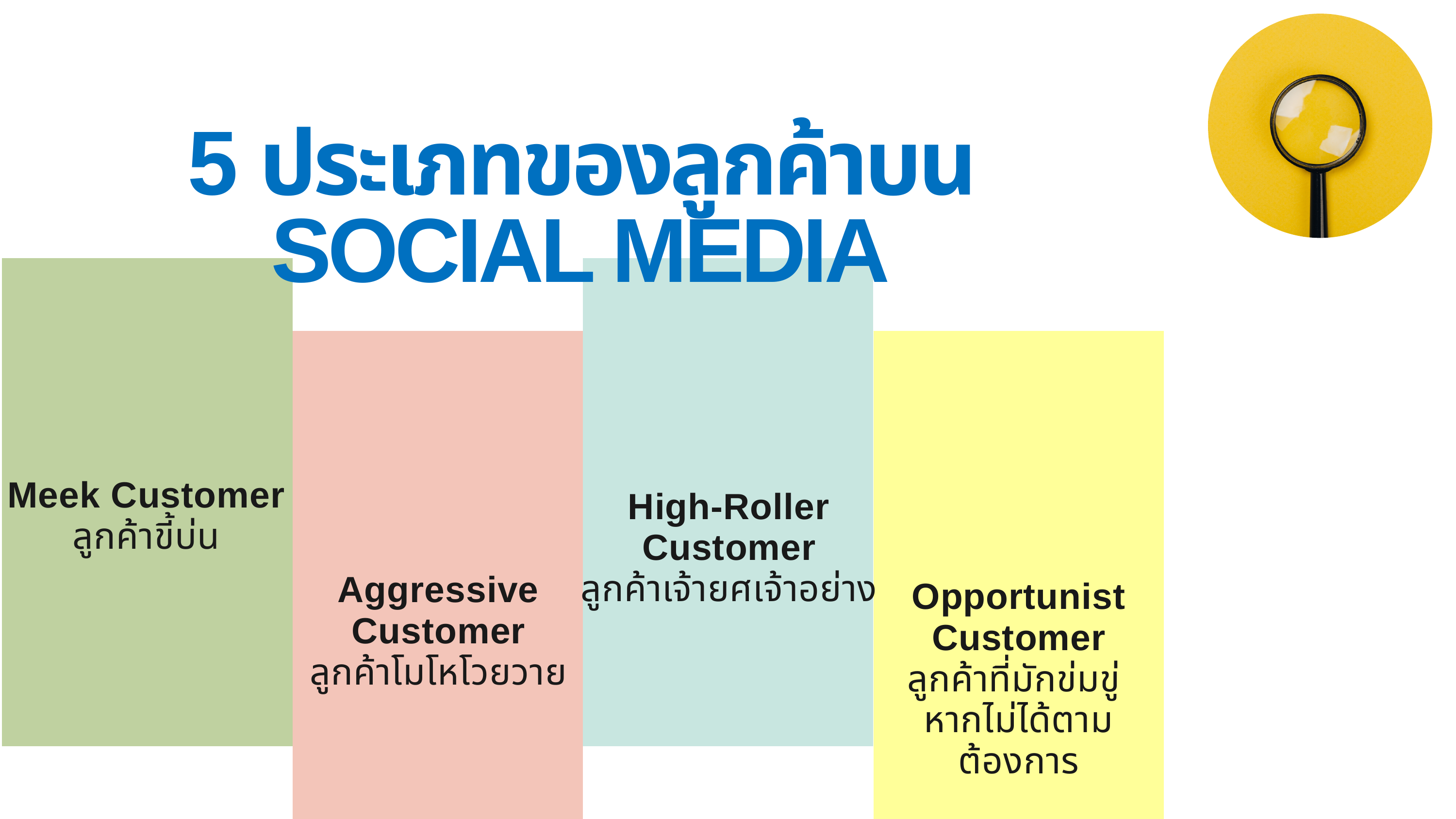

5 ประเภทของลูกค้าบน SOCIAL MEDIA

Meek Customer
ลูกค้าขี้บ่น
High-Roller Customer
ลูกค้าเจ้ายศเจ้าอย่าง
Aggressive Customer
ลูกค้าโมโหโวยวาย
Opportunist Customer
ลูกค้าที่มักข่มขู่
หากไม่ได้ตามต้องการ